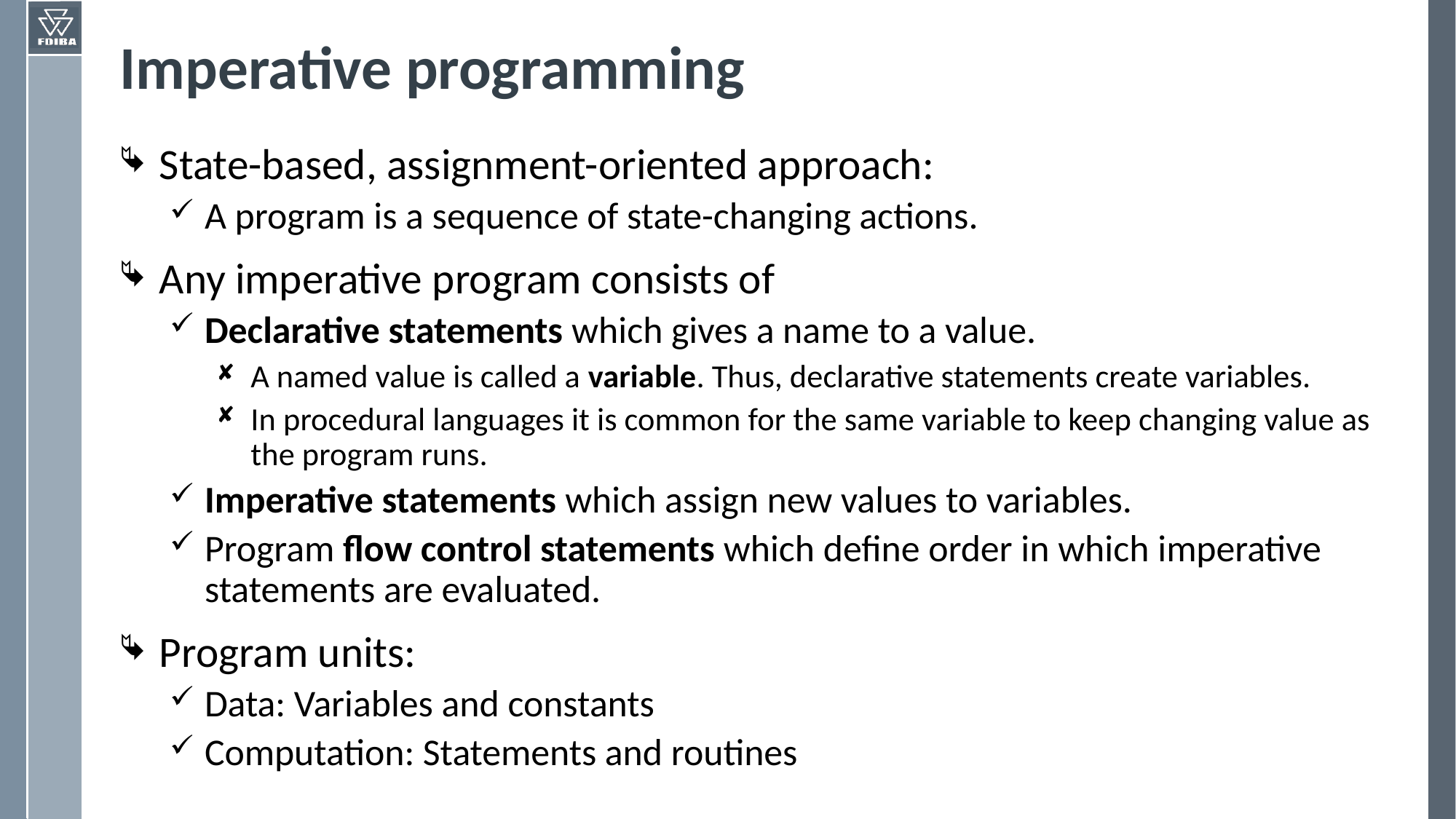

# Imperative programming
State-based, assignment-oriented approach:
A program is a sequence of state-changing actions.
Any imperative program consists of
Declarative statements which gives a name to a value.
A named value is called a variable. Thus, declarative statements create variables.
In procedural languages it is common for the same variable to keep changing value as the program runs.
Imperative statements which assign new values to variables.
Program flow control statements which define order in which imperative statements are evaluated.
Program units:
Data: Variables and constants
Computation: Statements and routines